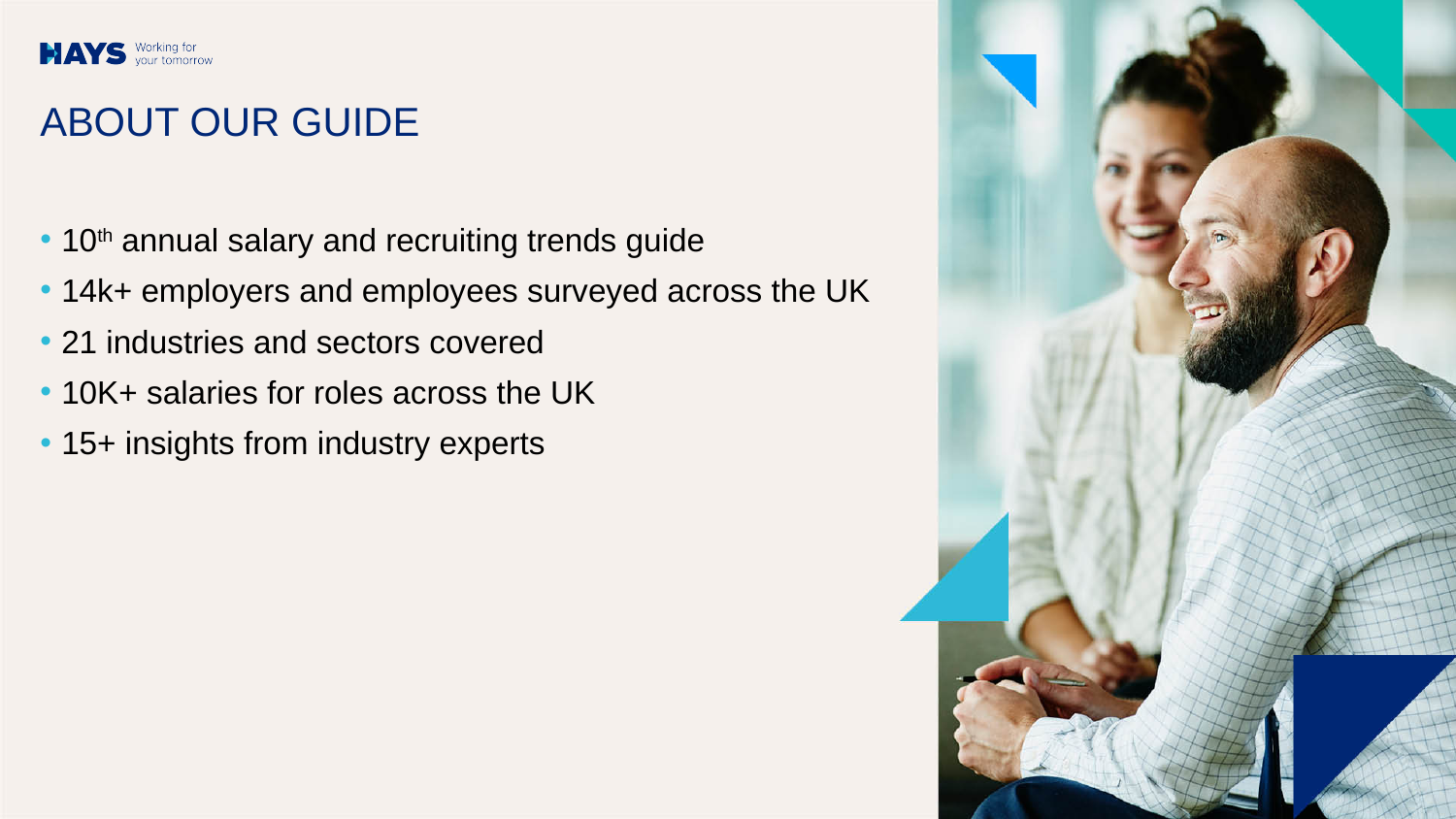

# ABOUT OUR GUIDE
10th annual salary and recruiting trends guide
14k+ employers and employees surveyed across the UK
21 industries and sectors covered
10K+ salaries for roles across the UK
15+ insights from industry experts